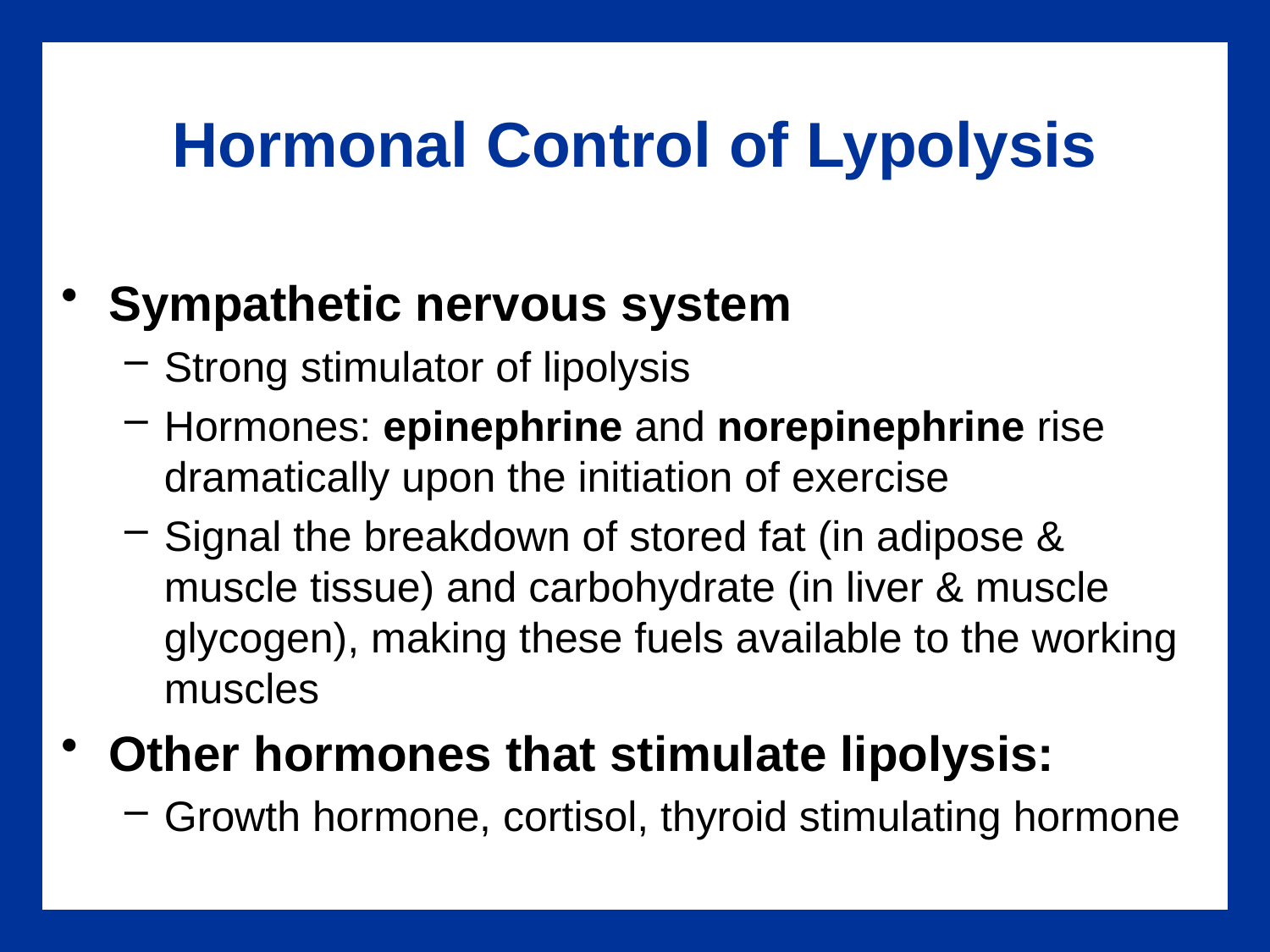

# Hormonal Control of Lypolysis
Sympathetic nervous system
Strong stimulator of lipolysis
Hormones: epinephrine and norepinephrine rise dramatically upon the initiation of exercise
Signal the breakdown of stored fat (in adipose & muscle tissue) and carbohydrate (in liver & muscle glycogen), making these fuels available to the working muscles
Other hormones that stimulate lipolysis:
Growth hormone, cortisol, thyroid stimulating hormone